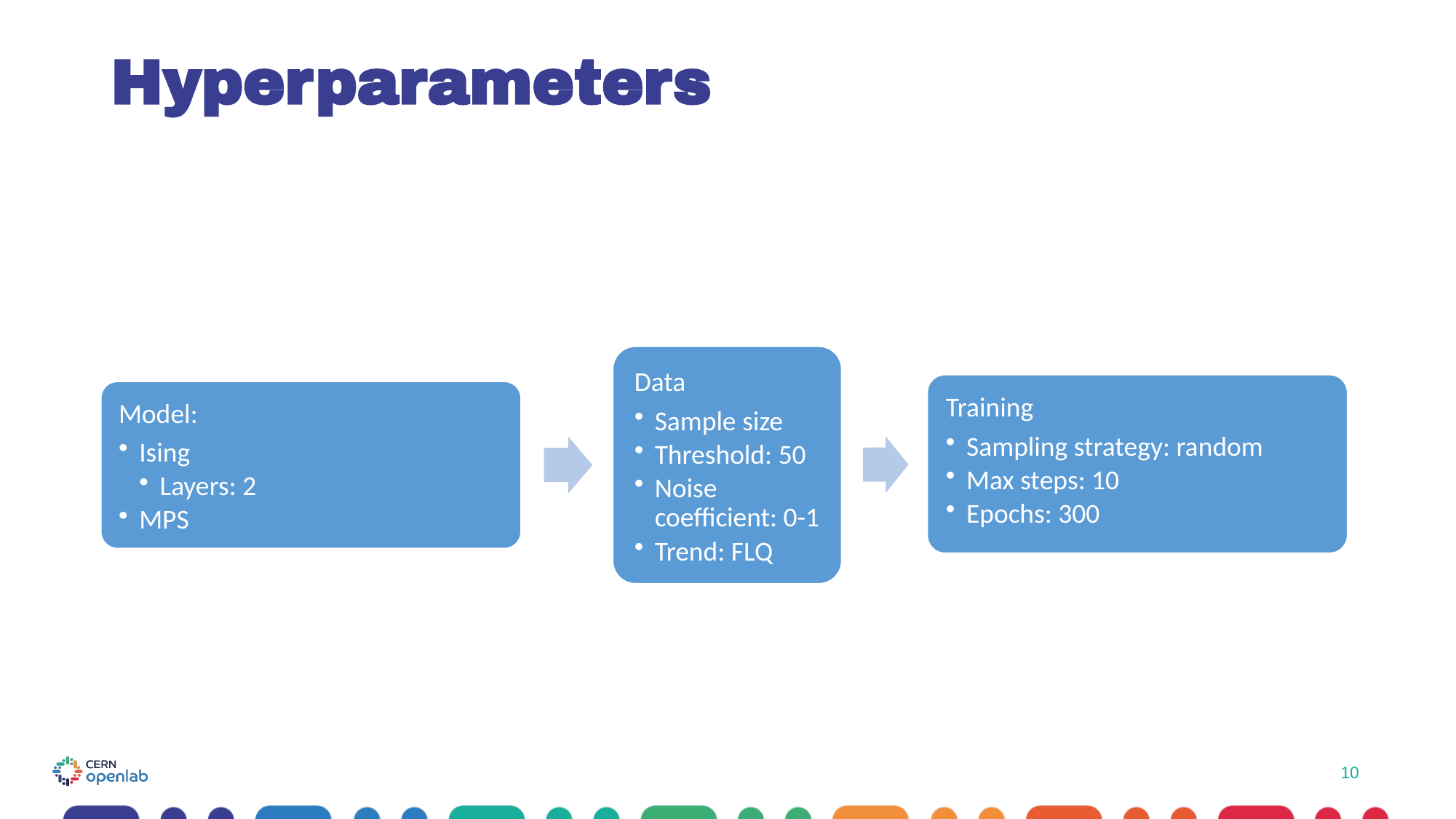

# Hyperparameters
Model:
Ising
Layers: 2
MPS

Data
Sample size
Threshold: 50
Noise coefficient: 0-1
Trend: FLQ

Training
Sampling strategy: random
Max steps: 10
Epochs: 300